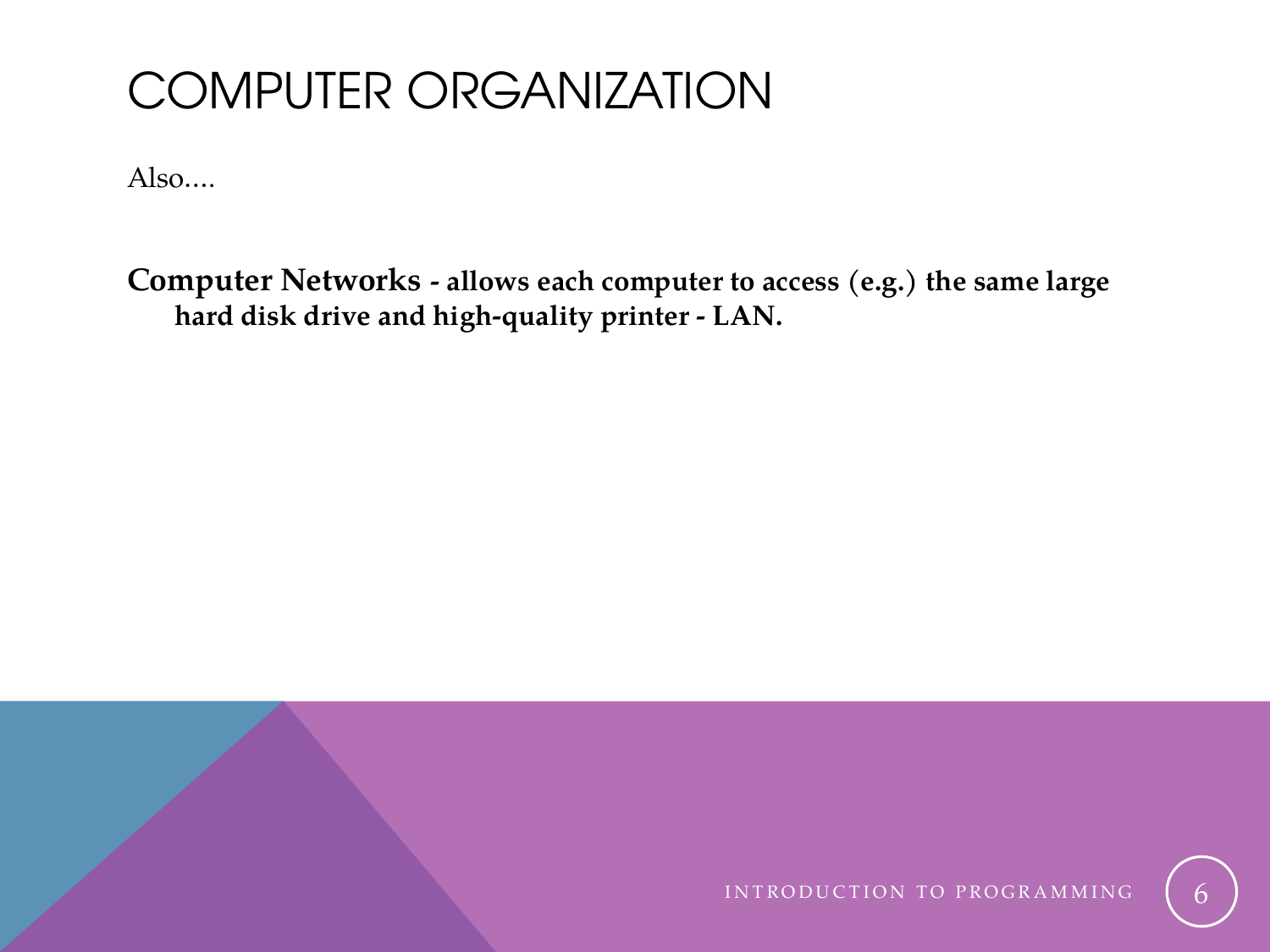

# Computer Organization
Also….

Computer Networks ‑ allows each computer to access (e.g.) the same large hard disk drive and high‑quality printer ‑ LAN.

6
Introduction to Programming